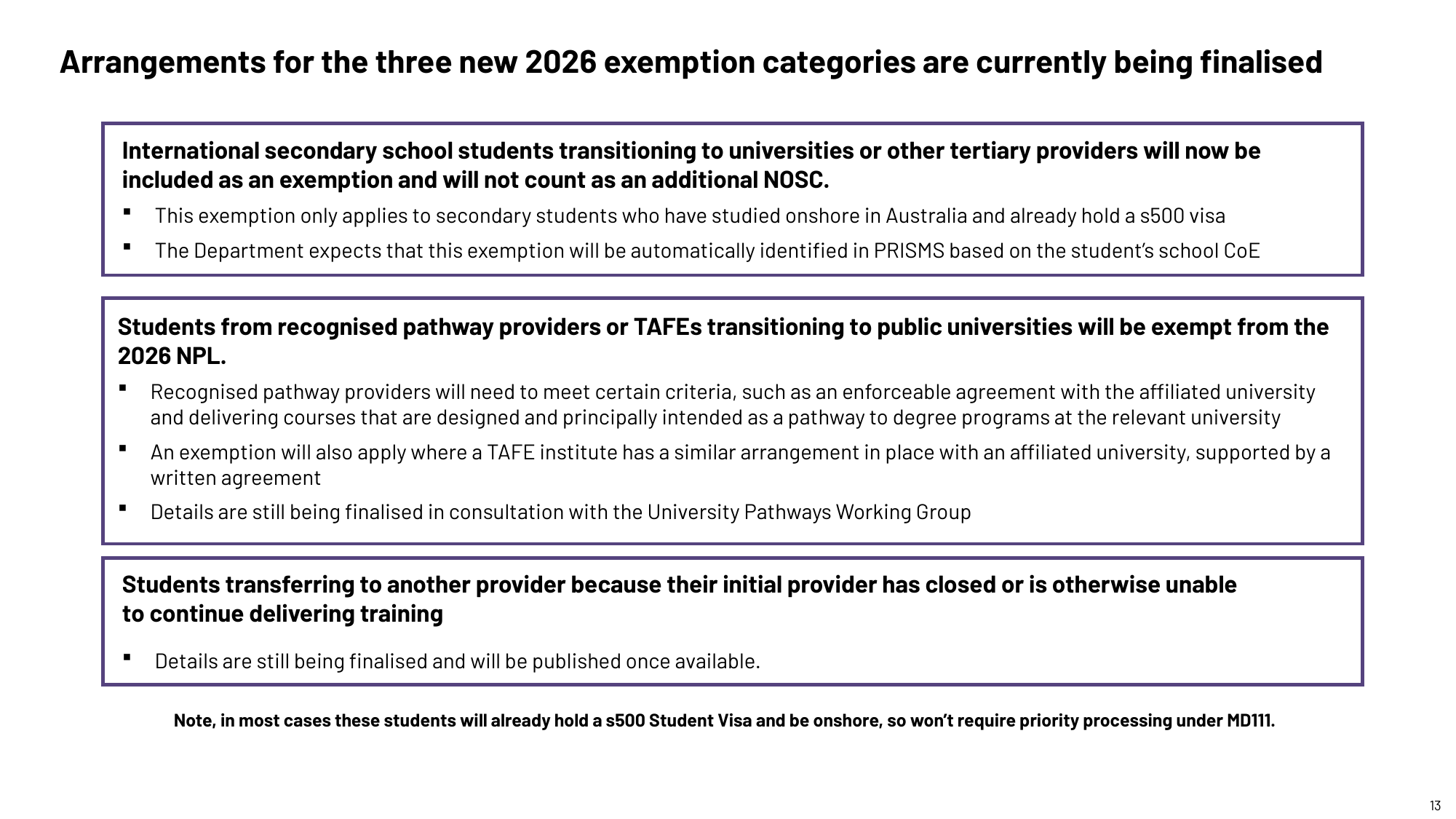

# Arrangements for the three new 2026 exemption categories are currently being finalised

International secondary school students transitioning to universities or other tertiary providers will now be included as an exemption and will not count as an additional NOSC.
This exemption only applies to secondary students who have studied onshore in Australia and already hold a s500 visa
The Department expects that this exemption will be automatically identified in PRISMS based on the student’s school CoE

Students from recognised pathway providers or TAFEs transitioning to public universities will be exempt from the 2026 NPL.
Recognised pathway providers will need to meet certain criteria, such as an enforceable agreement with the affiliated university and delivering courses that are designed and principally intended as a pathway to degree programs at the relevant university
An exemption will also apply where a TAFE institute has a similar arrangement in place with an affiliated university, supported by a written agreement
Details are still being finalised in consultation with the University Pathways Working Group

Students transferring to another provider because their initial provider has closed or is otherwise unable to continue delivering training
Details are still being finalised and will be published once available.
Note, in most cases these students will already hold a s500 Student Visa and be onshore, so won’t require priority processing under MD111.
13